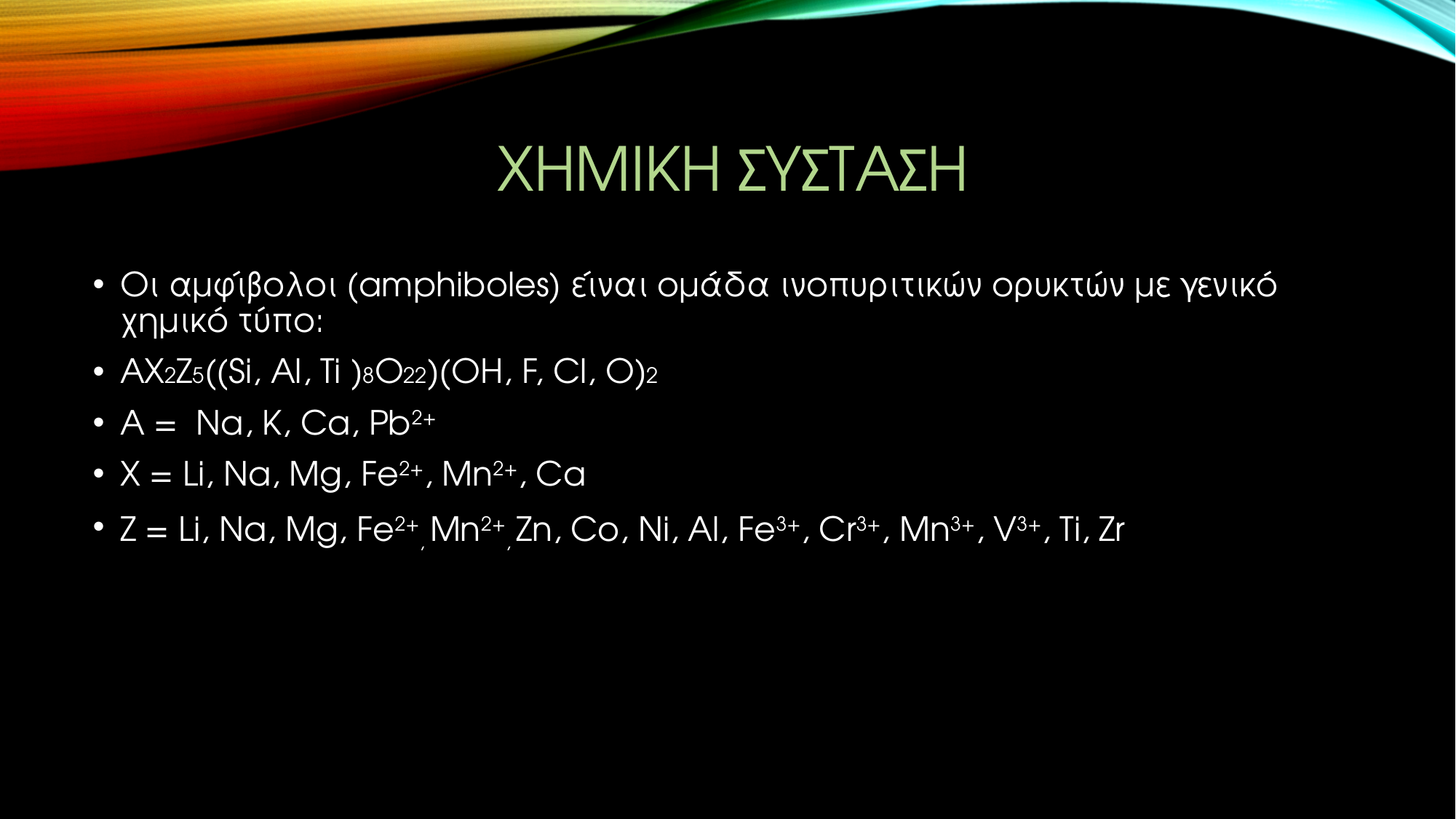

# Χημικη συσταση
Οι αμφίβολοι (amphiboles) είναι ομάδα ινοπυριτικών ορυκτών με γενικό χημικό τύπο:
AX2Z5((Si, Al, Ti )8O22)(OH, F, Cl, O)2
A =  Na, K, Ca, Pb2+
X = Li, Na, Mg, Fe2+, Mn2+, Ca
Z = Li, Na, Mg, Fe2+, Mn2+, Zn, Co, Ni, Al, Fe3+, Cr3+, Mn3+, V3+, Ti, Zr